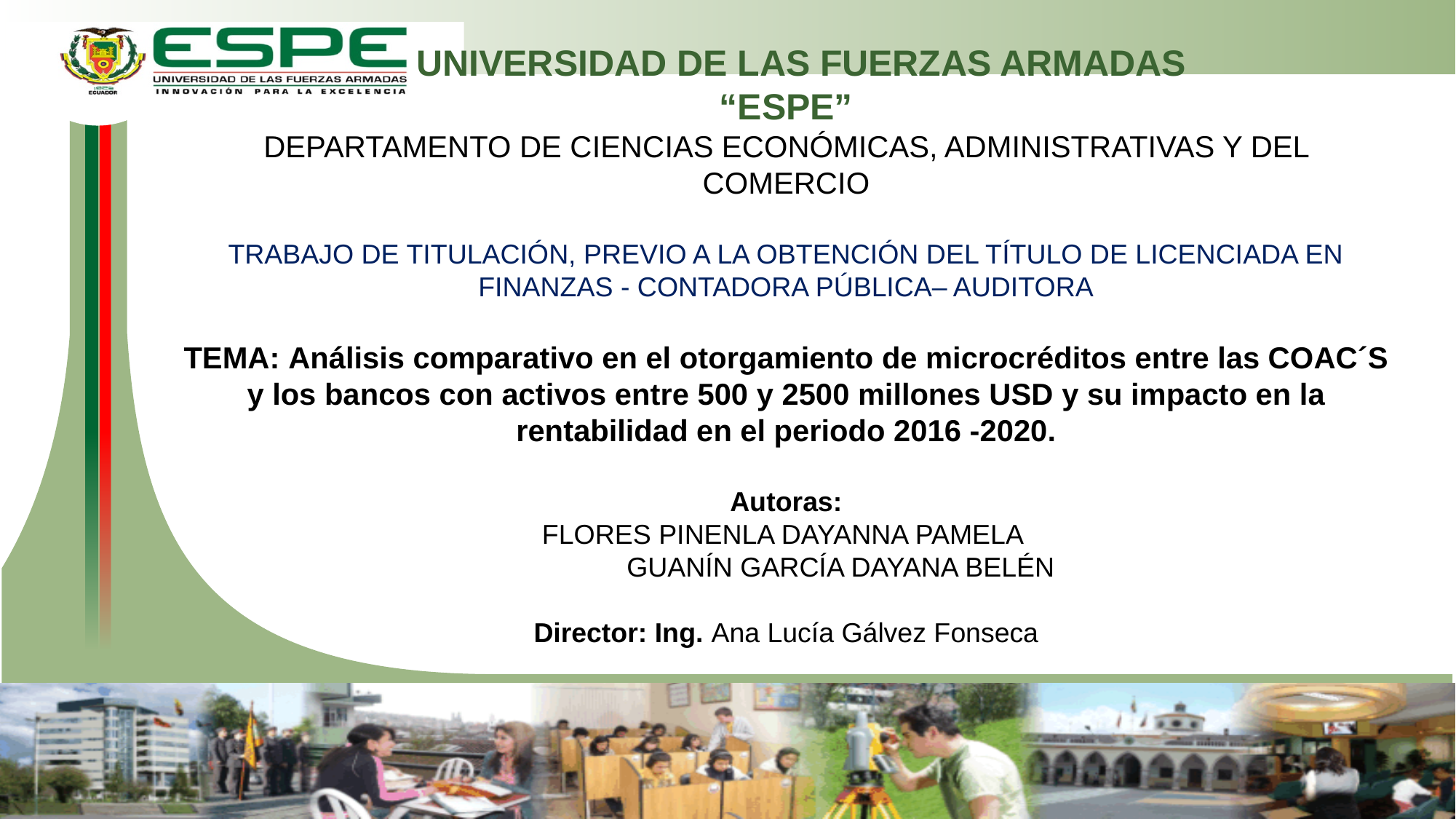

UNIVERSIDAD DE LAS FUERZAS ARMADAS
“ESPE”
DEPARTAMENTO DE CIENCIAS ECONÓMICAS, ADMINISTRATIVAS Y DEL COMERCIO
TRABAJO DE TITULACIÓN, PREVIO A LA OBTENCIÓN DEL TÍTULO DE LICENCIADA EN FINANZAS - CONTADORA PÚBLICA– AUDITORA

TEMA: Análisis comparativo en el otorgamiento de microcréditos entre las COAC´S y los bancos con activos entre 500 y 2500 millones USD y su impacto en la rentabilidad en el periodo 2016 -2020.

Autoras:
FLORES PINENLA DAYANNA PAMELA
	GUANÍN GARCÍA DAYANA BELÉN

Director: Ing. Ana Lucía Gálvez Fonseca